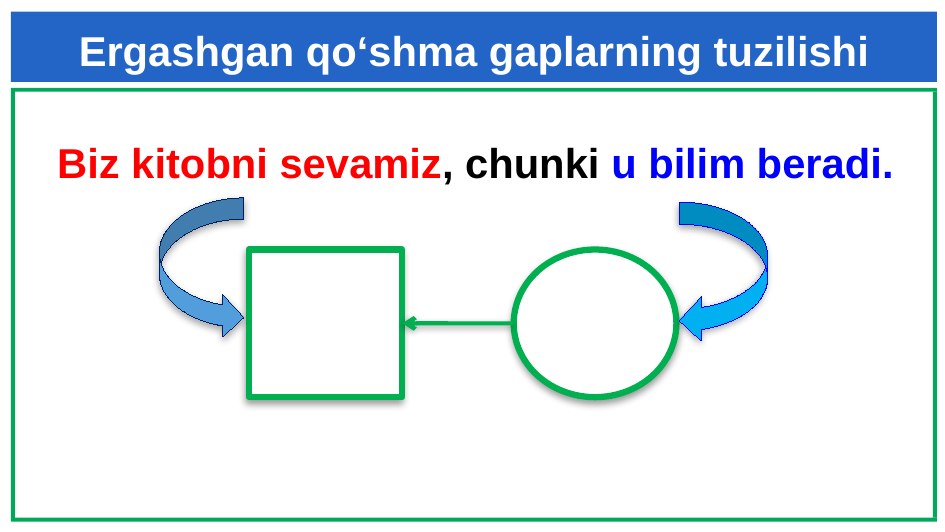

Ergashgan qo‘shma gaplarning tuzilishi
Biz kitobni sevamiz, chunki u bilim beradi.